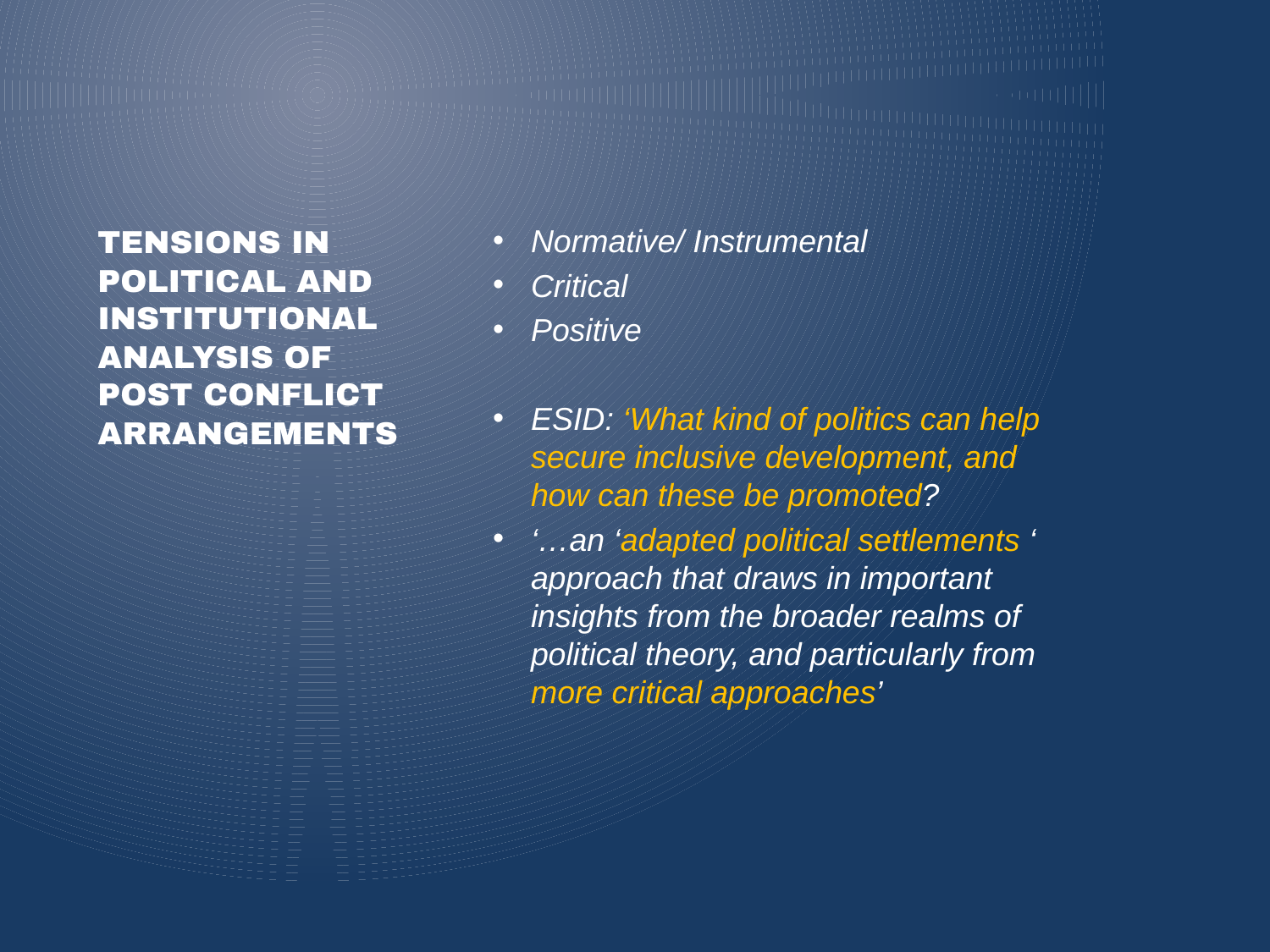

Normative/ Instrumental
Critical
Positive

ESID: ‘What kind of politics can help secure inclusive development, and how can these be promoted?
‘…an ‘adapted political settlements ‘ approach that draws in important insights from the broader realms of political theory, and particularly from more critical approaches’
# Tensions in political and institutional analysis of post conflict arrangements